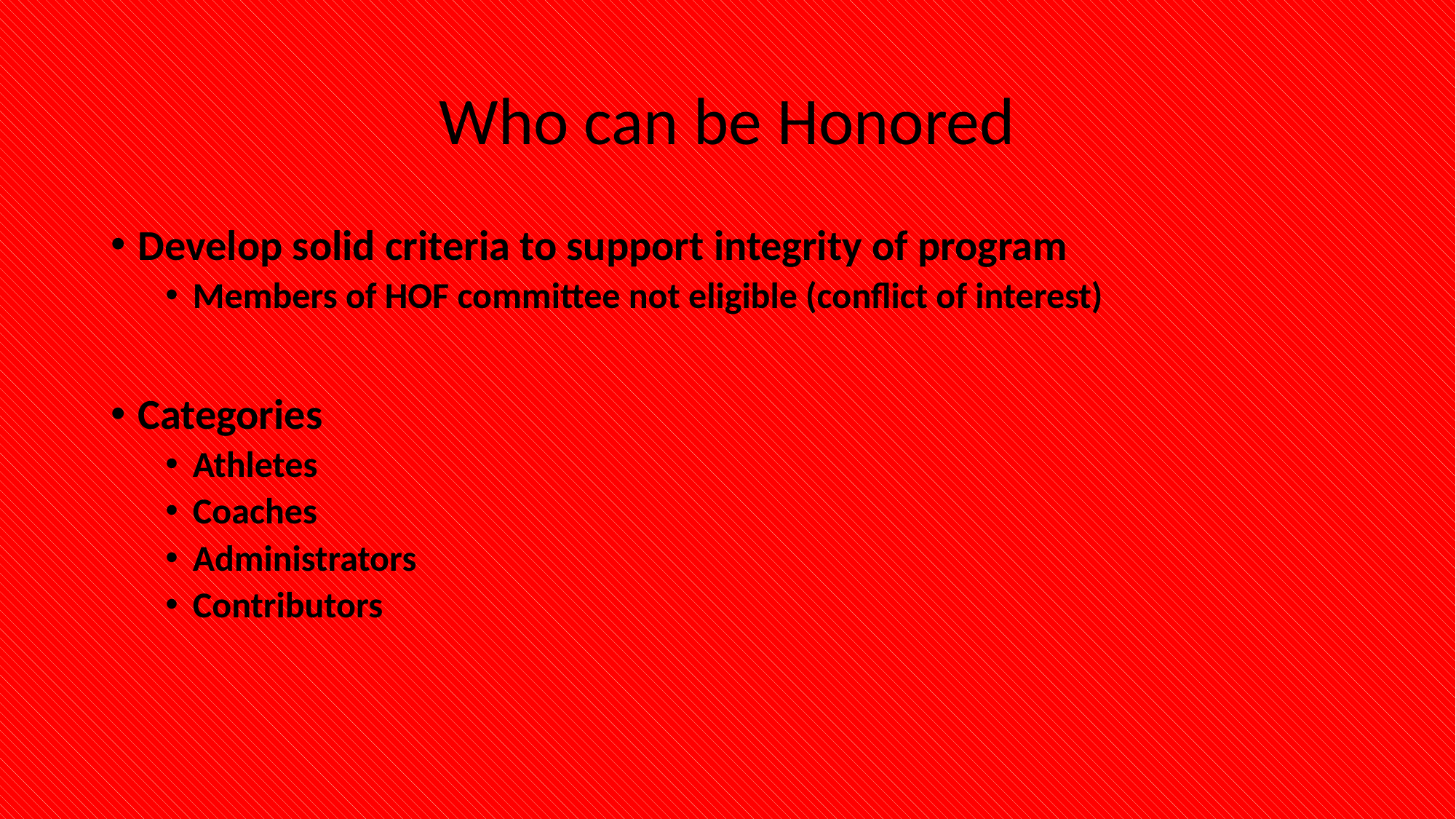

# Who can be Honored
Develop solid criteria to support integrity of program
Members of HOF committee not eligible (conflict of interest)

Categories
Athletes
Coaches
Administrators
Contributors